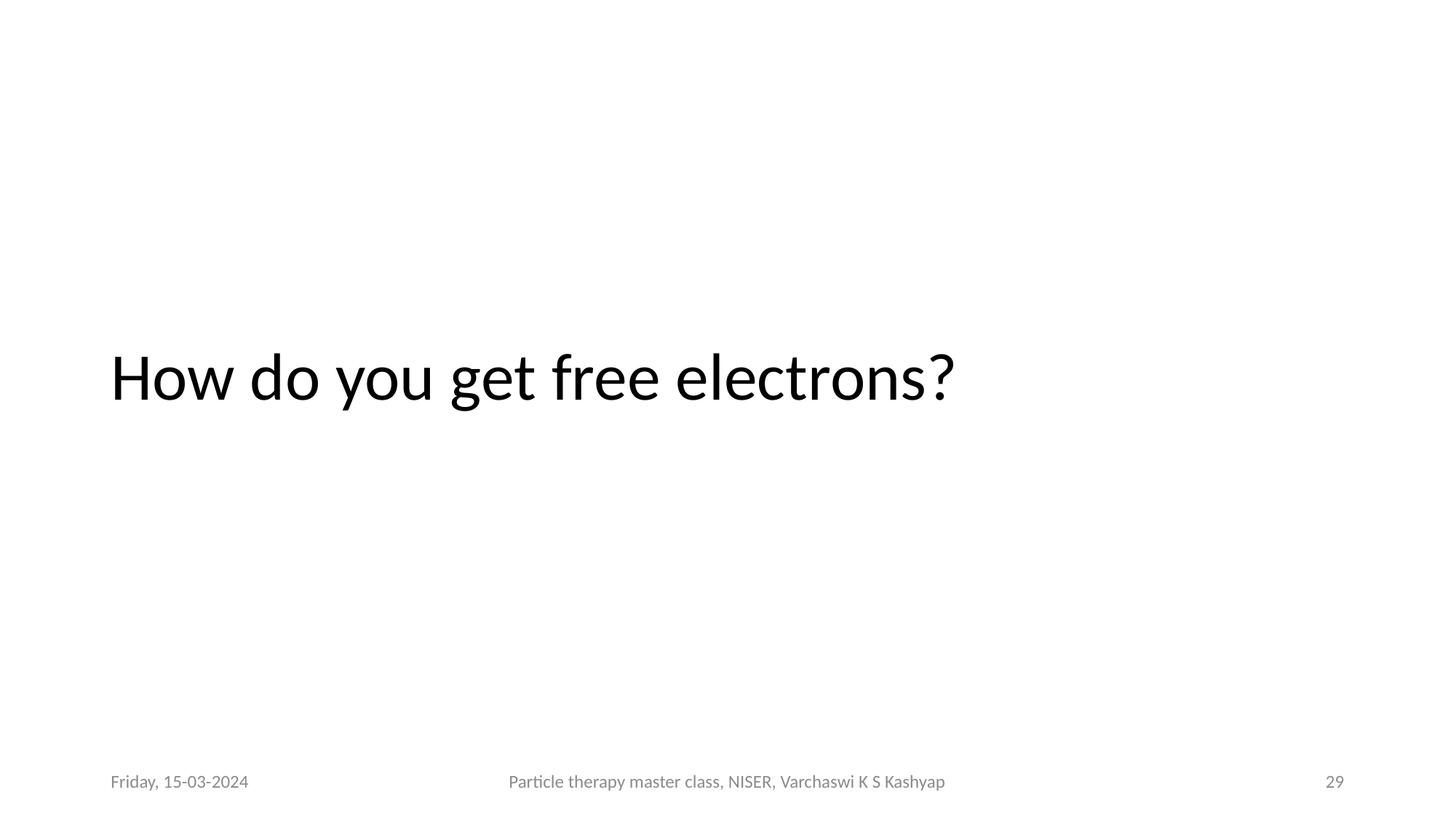

# How do you get free electrons?
Friday, 15-03-2024
Particle therapy master class, NISER, Varchaswi K S Kashyap
29